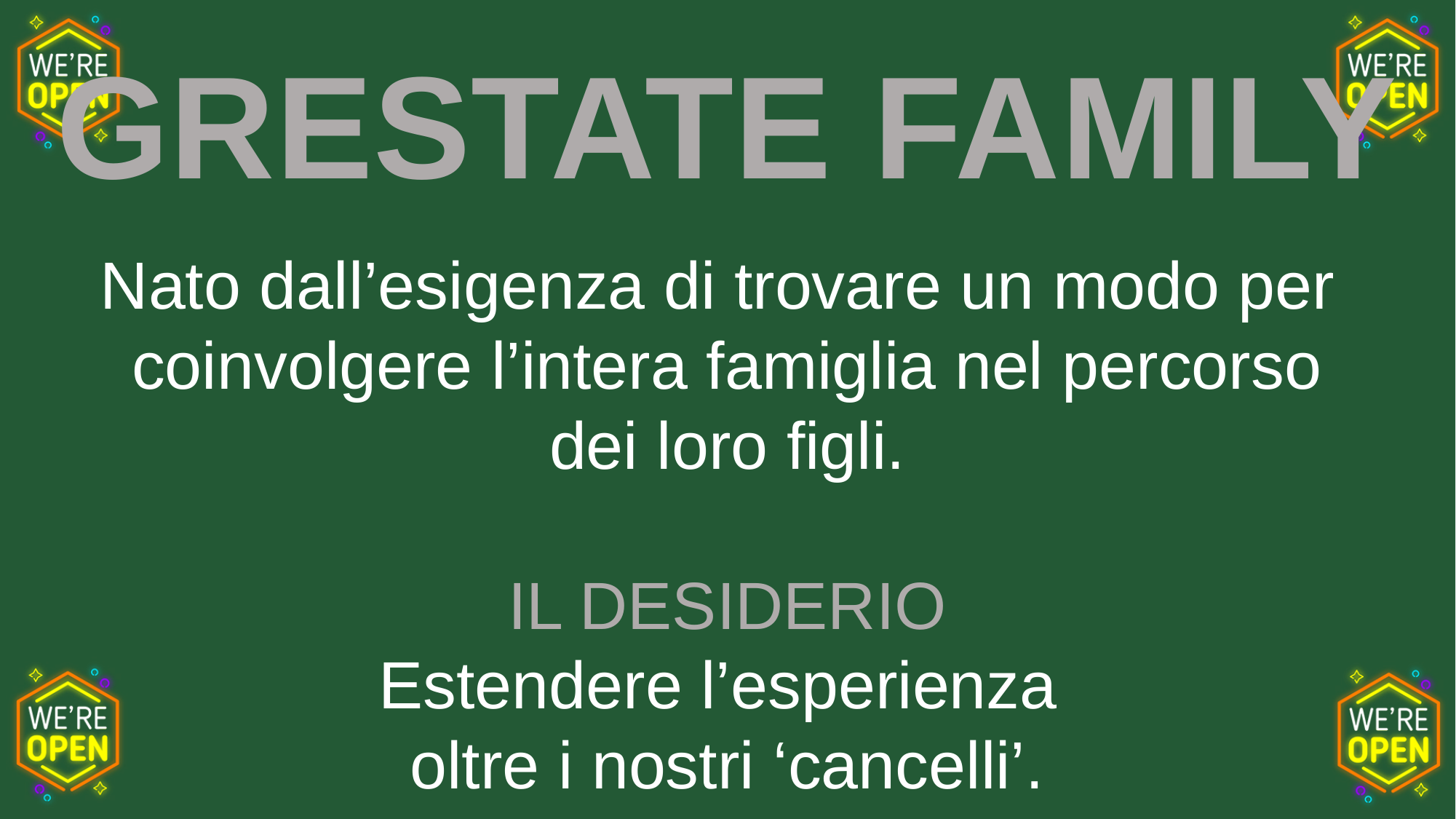

GRESTATE FAMILY
Nato dall’esigenza di trovare un modo per
coinvolgere l’intera famiglia nel percorso
dei loro figli.

IL DESIDERIO
Estendere l’esperienza
oltre i nostri ‘cancelli’.